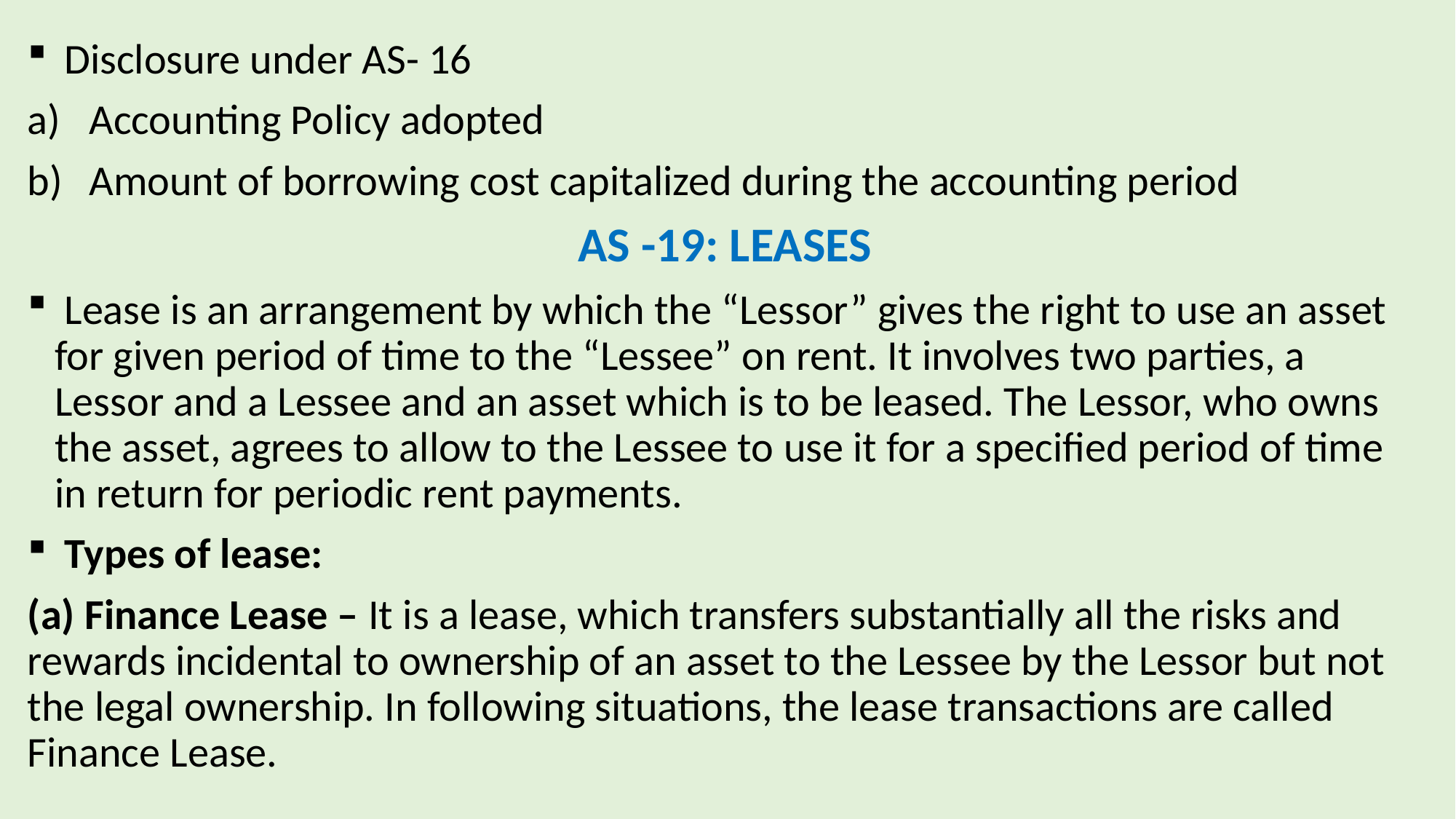

Disclosure under AS- 16
Accounting Policy adopted
Amount of borrowing cost capitalized during the accounting period
AS -19: LEASES
 Lease is an arrangement by which the “Lessor” gives the right to use an asset for given period of time to the “Lessee” on rent. It involves two parties, a Lessor and a Lessee and an asset which is to be leased. The Lessor, who owns the asset, agrees to allow to the Lessee to use it for a specified period of time in return for periodic rent payments.
 Types of lease:
(a) Finance Lease – It is a lease, which transfers substantially all the risks and rewards incidental to ownership of an asset to the Lessee by the Lessor but not the legal ownership. In following situations, the lease transactions are called Finance Lease.